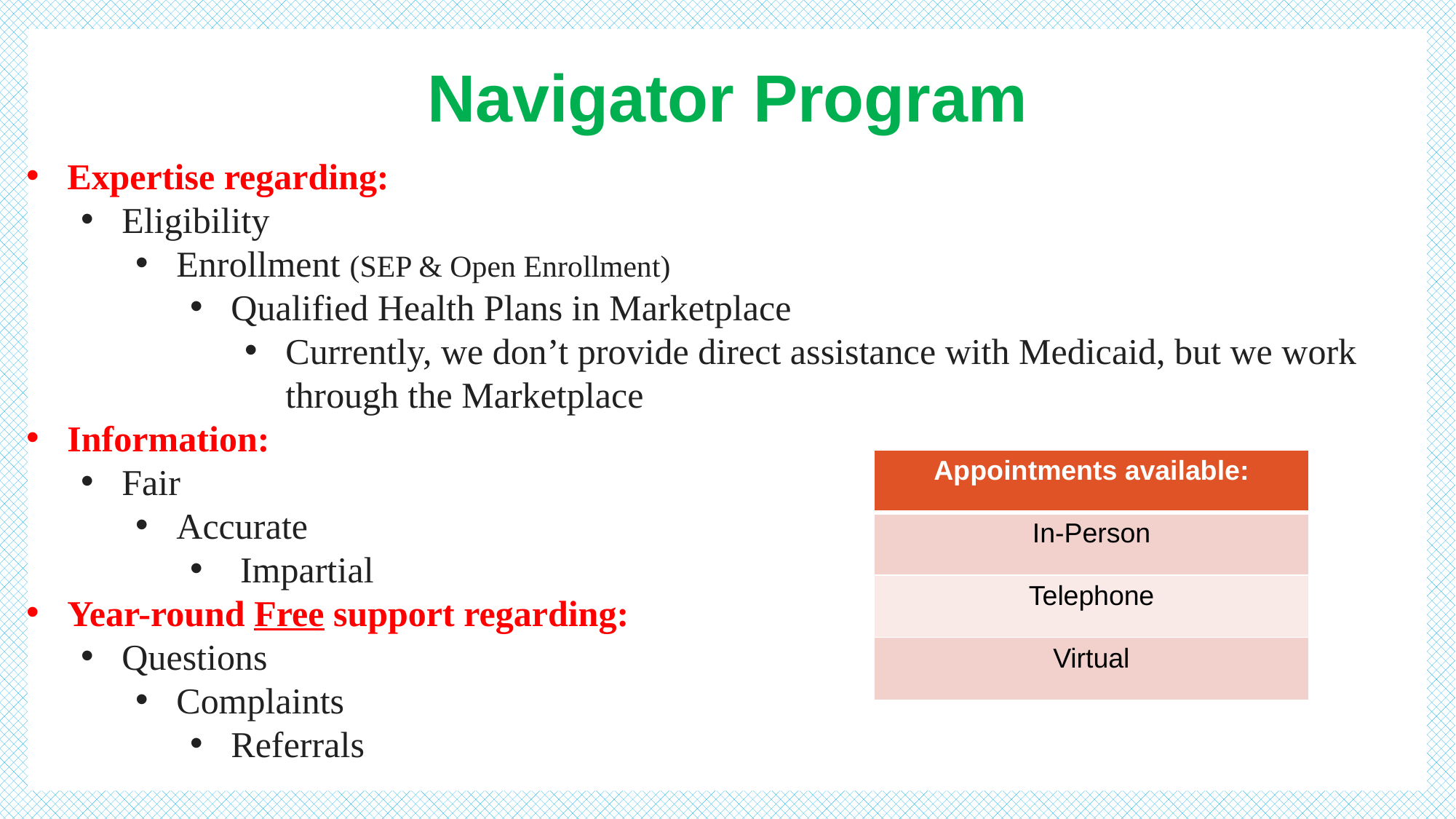

# Navigator Program
Expertise regarding:
Eligibility
Enrollment (SEP & Open Enrollment)
Qualified Health Plans in Marketplace
Currently, we don’t provide direct assistance with Medicaid, but we work through the Marketplace
Information:
Fair
Accurate
 Impartial
Year-round Free support regarding:
Questions
Complaints
Referrals

| Appointments available: |
| --- |
| In-Person |
| Telephone |
| Virtual |